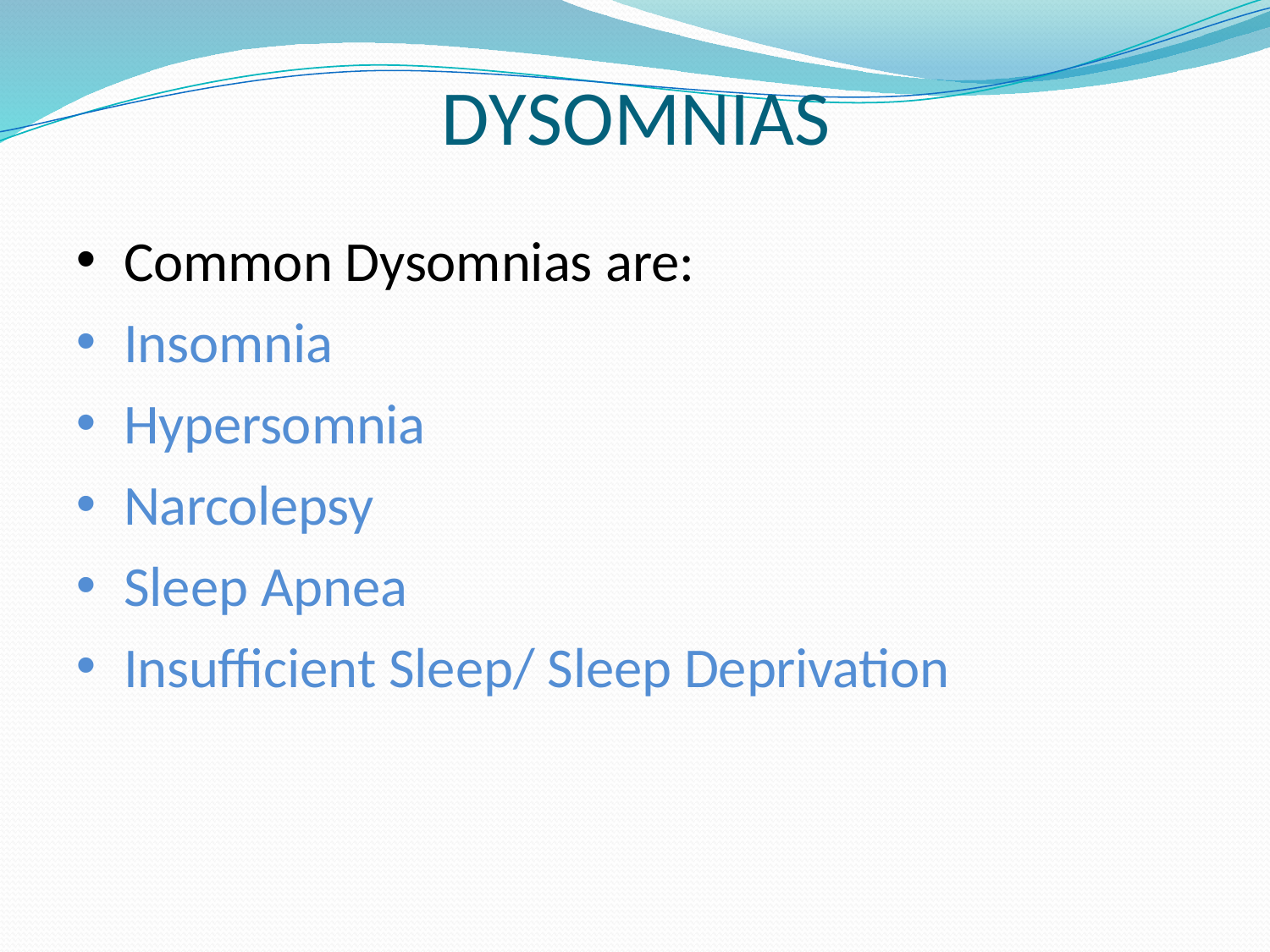

# DYSOMNIAS
Common Dysomnias are:
Insomnia
Hypersomnia
Narcolepsy
Sleep Apnea
Insufficient Sleep/ Sleep Deprivation